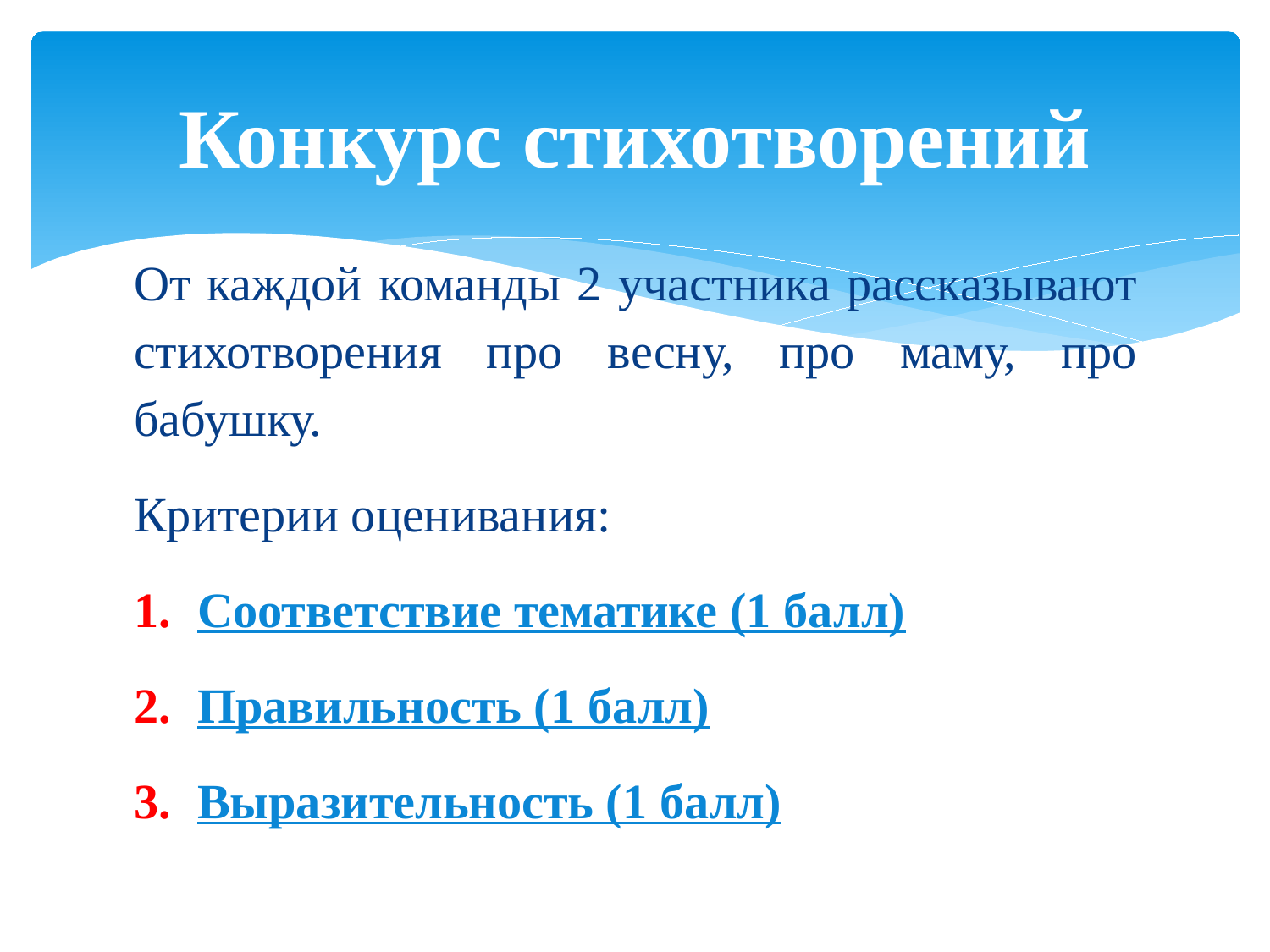

# Конкурс стихотворений
От каждой команды 2 участника рассказывают стихотворения про весну, про маму, про бабушку.
Критерии оценивания:
Соответствие тематике (1 балл)
Правильность (1 балл)
Выразительность (1 балл)